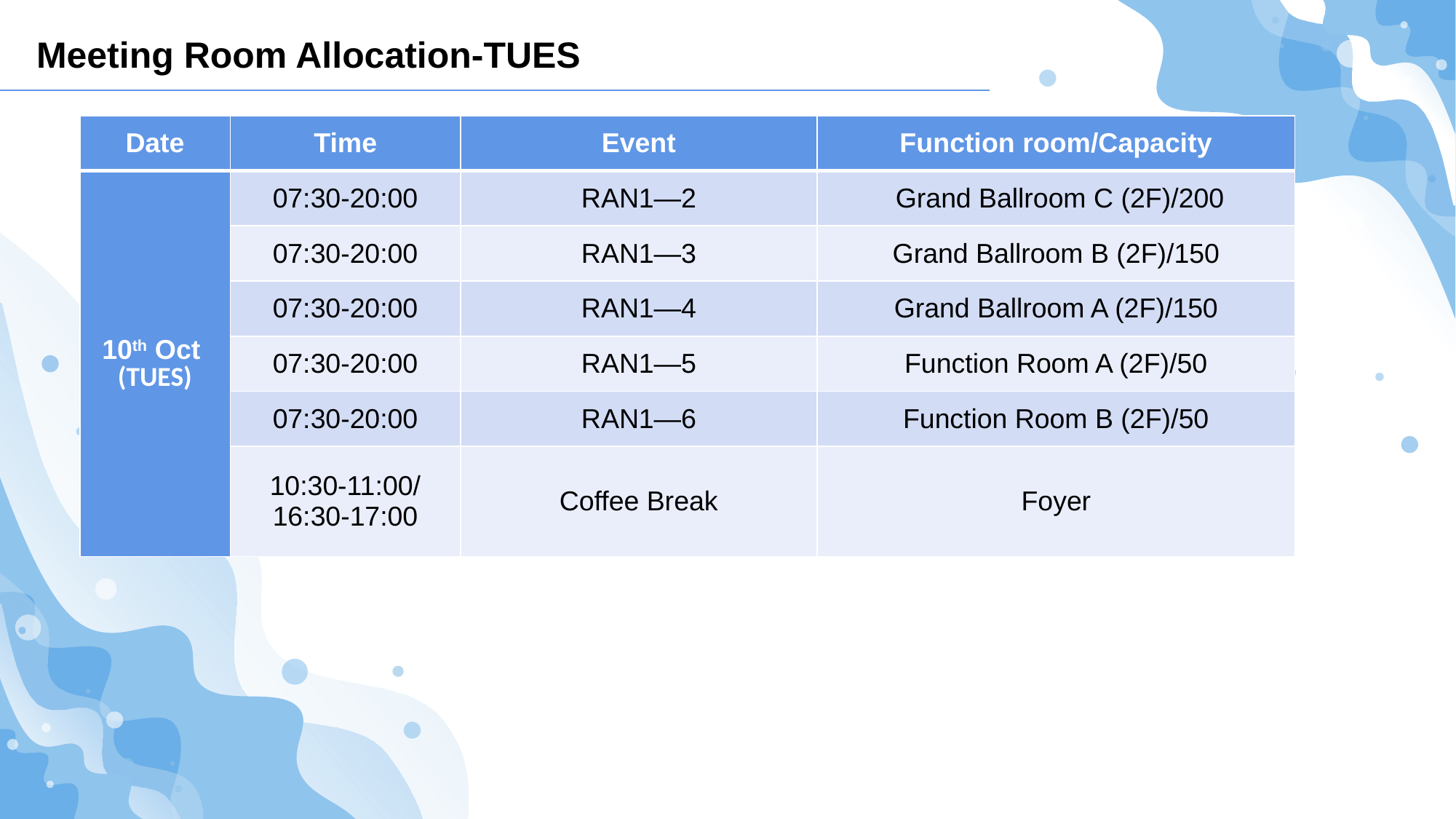

Meeting Room Allocation-TUES
| Date | Time | Event | Function room/Capacity |
| --- | --- | --- | --- |
| 10th Oct  (TUES) | 07:30-20:00 | RAN1—2 | Grand Ballroom C (2F)/200 |
|  | 07:30-20:00 | RAN1—3 | Grand Ballroom B (2F)/150 |
|  | 07:30-20:00 | RAN1—4 | Grand Ballroom A (2F)/150 |
|  | 07:30-20:00 | RAN1—5 | Function Room A (2F)/50 |
|  | 07:30-20:00 | RAN1—6 | Function Room B (2F)/50 |
|  | 10:30-11:00/ 16:30-17:00 | Coffee Break | Foyer |